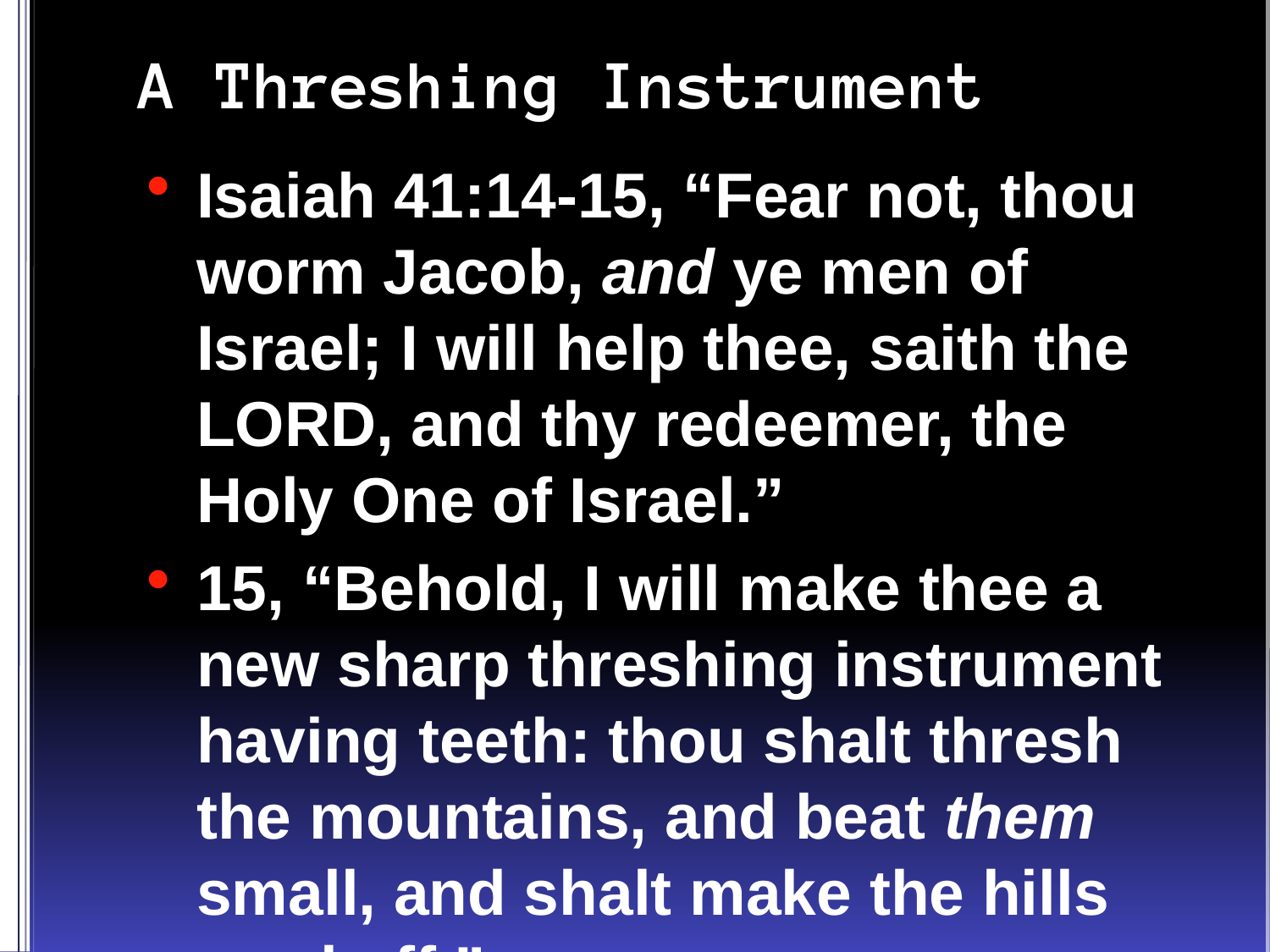

# A Threshing Instrument
Isaiah 41:14-15, “Fear not, thou worm Jacob, and ye men of Israel; I will help thee, saith the LORD, and thy redeemer, the Holy One of Israel.”
15, “Behold, I will make thee a new sharp threshing instrument having teeth: thou shalt thresh the mountains, and beat them small, and shalt make the hills as chaff.”